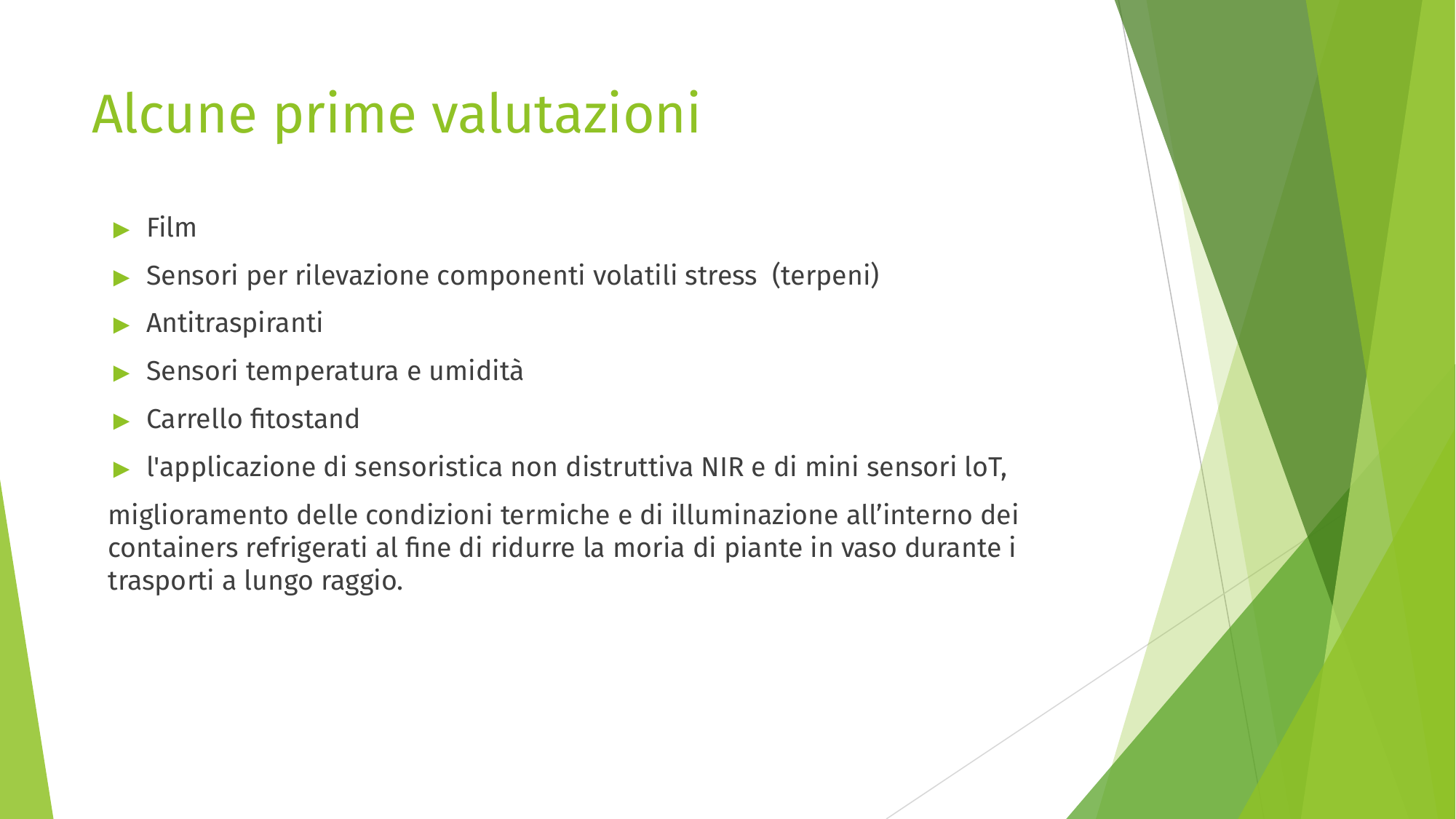

# Alcune prime valutazioni
Film
Sensori per rilevazione componenti volatili stress  (terpeni)
Antitraspiranti
Sensori temperatura e umidità
Carrello fitostand
l'applicazione di sensoristica non distruttiva NIR e di mini sensori loT,
miglioramento delle condizioni termiche e di illuminazione all’interno dei containers refrigerati al fine di ridurre la moria di piante in vaso durante i trasporti a lungo raggio.